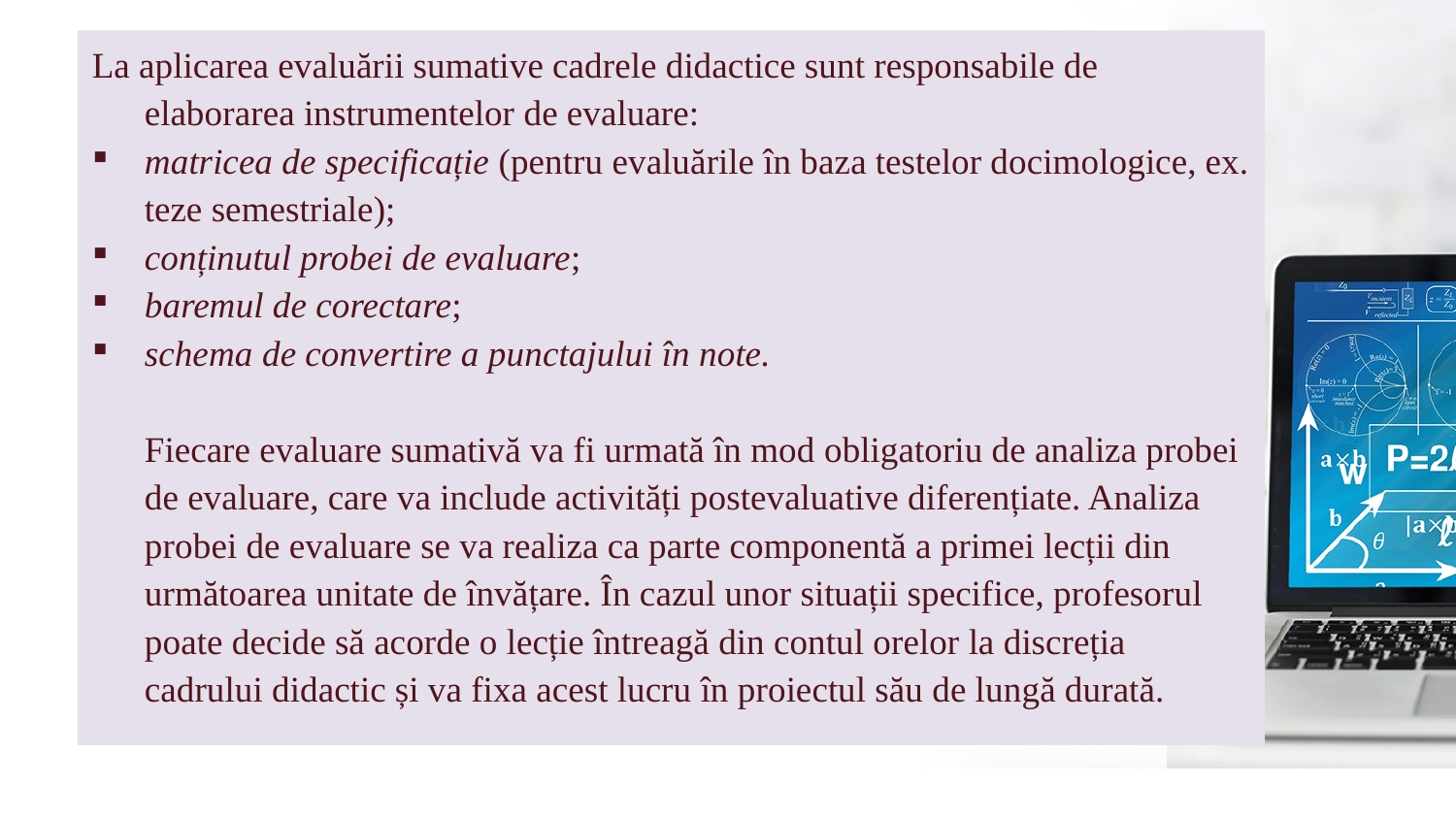

La aplicarea evaluării sumative cadrele didactice sunt responsabile de elaborarea instrumentelor de evaluare:
matricea de specificație (pentru evaluările în baza testelor docimologice, ex. teze semestriale);
conținutul probei de evaluare;
baremul de corectare;
schema de convertire a punctajului în note.

		Fiecare evaluare sumativă va fi urmată în mod obligatoriu de analiza probei de evaluare, care va include activități postevaluative diferențiate. Analiza probei de evaluare se va realiza ca parte componentă a primei lecții din următoarea unitate de învățare. În cazul unor situații specifice, profesorul poate decide să acorde o lecție întreagă din contul orelor la discreția cadrului didactic și va fixa acest lucru în proiectul său de lungă durată.